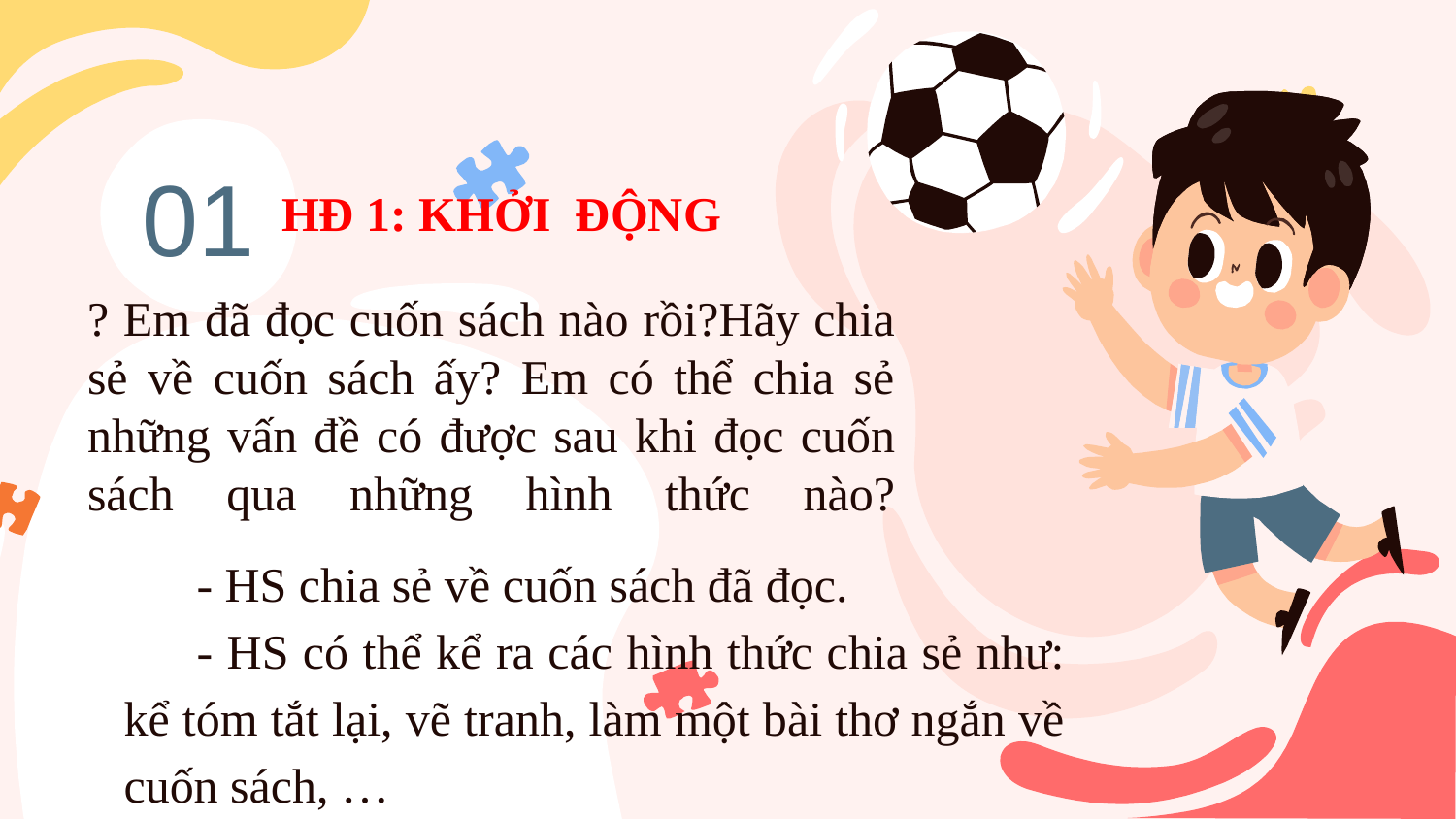

01
         HĐ 1: KHỞI  ĐỘNG
# ? Em đã đọc cuốn sách nào rồi?Hãy chia sẻ về cuốn sách ấy? Em có thể chia sẻ những vấn đề có được sau khi đọc cuốn sách qua những hình thức nào?
- HS chia sẻ về cuốn sách đã đọc.
- HS có thể kể ra các hình thức chia sẻ như: kể tóm tắt lại, vẽ tranh, làm một bài thơ ngắn về cuốn sách, …